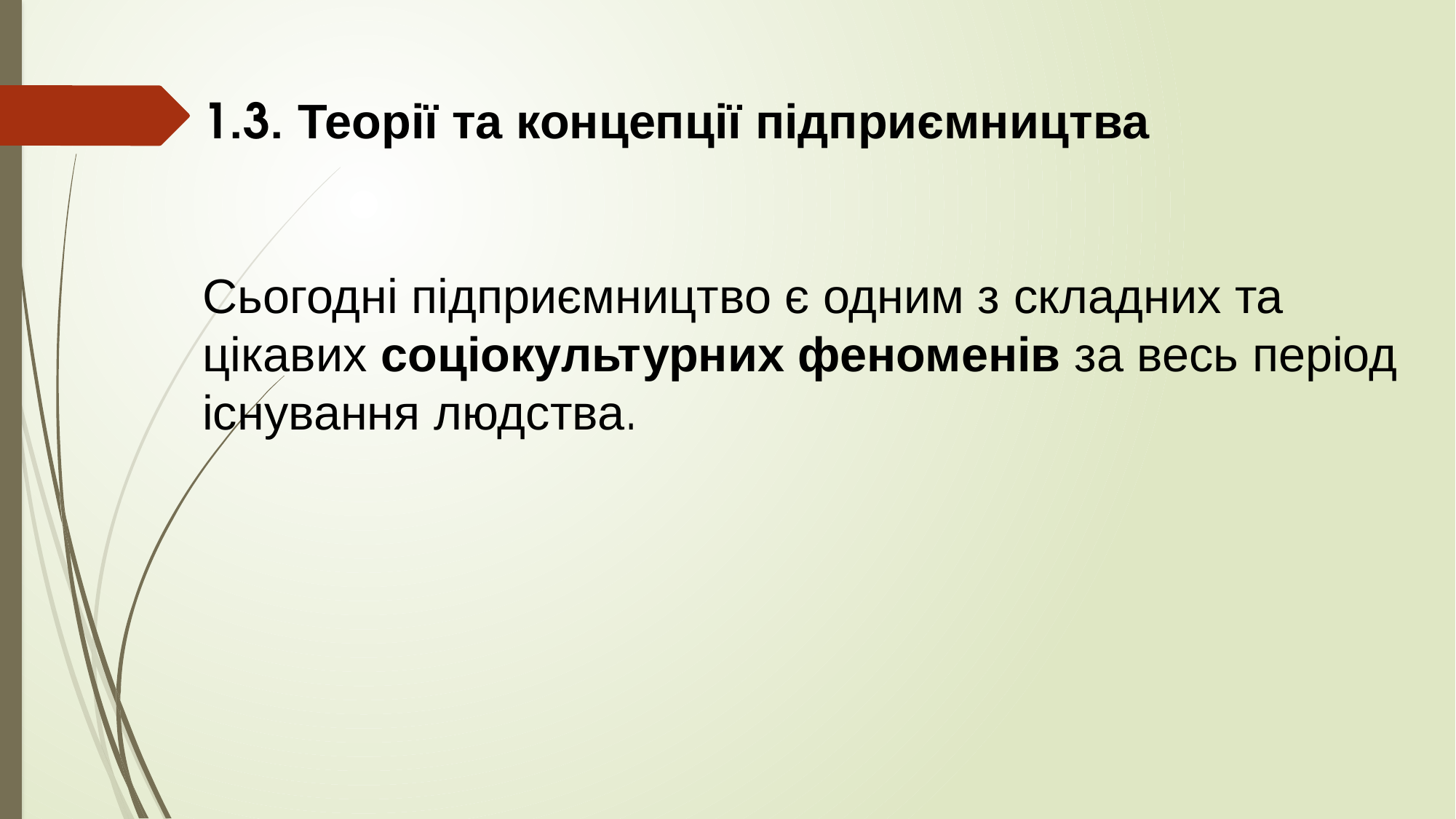

1.3. Теорії та концепції підприємництва

Сьогодні підприємництво є одним з складних та цікавих соціокультурних феноменів за весь період існування людства.